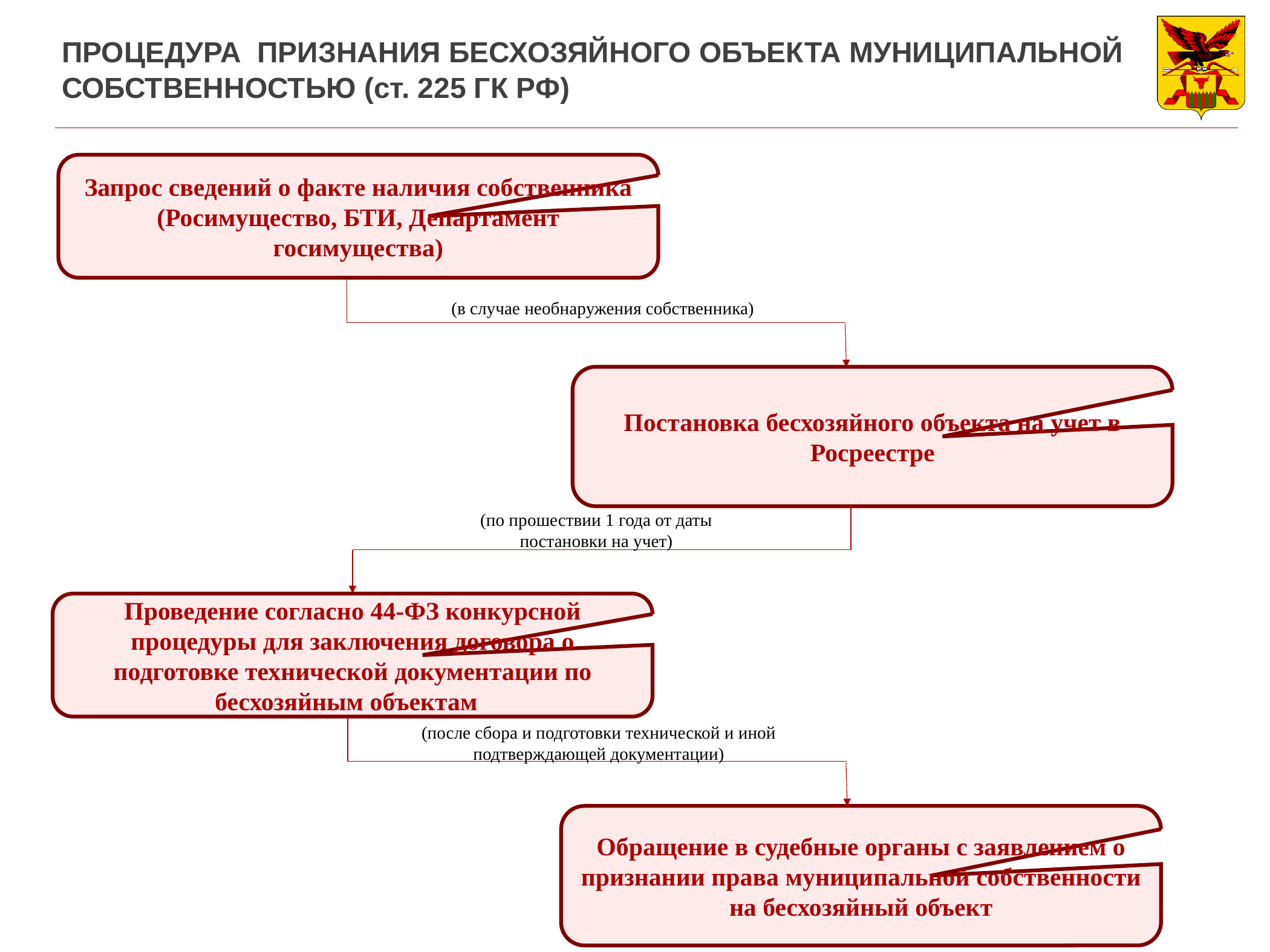

# ПРОЦЕДУРА  ПРИЗНАНИЯ БЕСХОЗЯЙНОГО ОБЪЕКТА МУНИЦИПАЛЬНОЙ СОБСТВЕННОСТЬЮ (ст. 225 ГК РФ)
Запрос сведений о факте наличия собственника (Росимущество, БТИ, Департамент госимущества)
(в случае необнаружения собственника)
Постановка бесхозяйного объекта на учет в Росреестре
(по прошествии 1 года от даты постановки на учет)
Проведение согласно 44-ФЗ конкурсной процедуры для заключения договора о подготовке технической документации по бесхозяйным объектам
(после сбора и подготовки технической и иной подтверждающей документации)
Обращение в судебные органы с заявлением о признании права муниципальной собственности на бесхозяйный объект